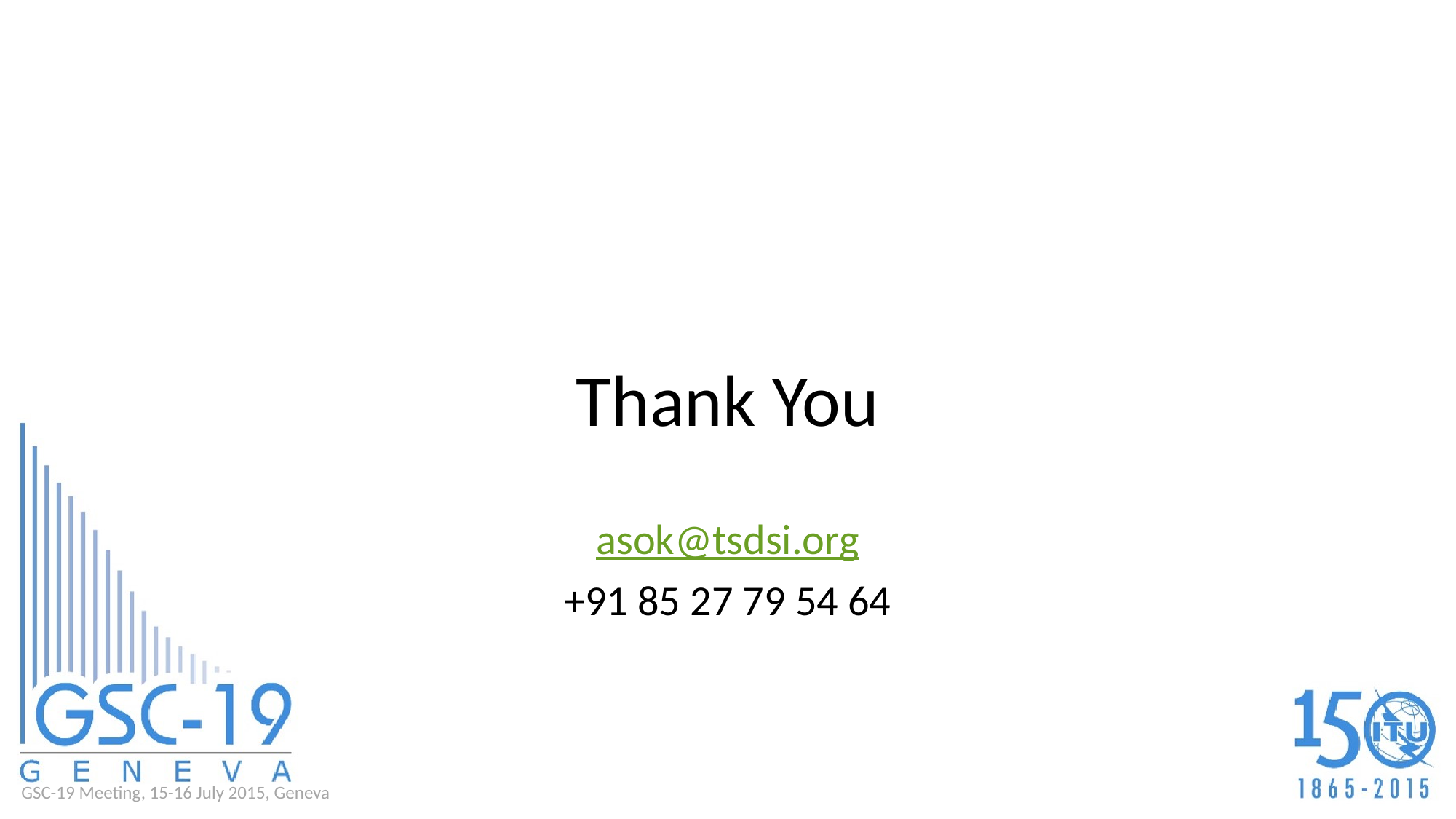

#

Thank You

asok@tsdsi.org
+91 85 27 79 54 64